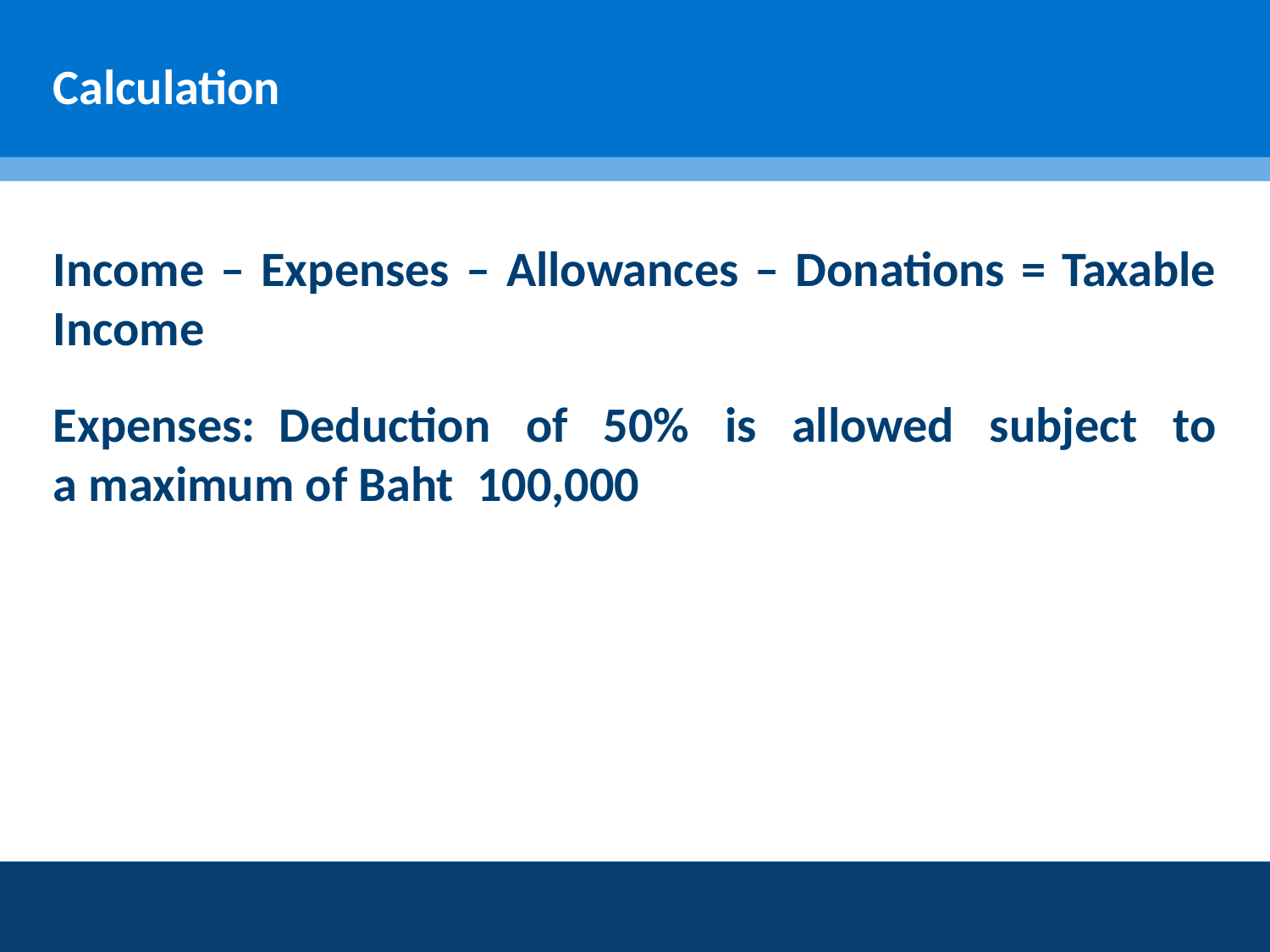

# Calculation
Income – Expenses – Allowances – Donations = Taxable Income
Expenses: Deduction  of  50%  is  allowed  subject  to a maximum of Baht  100,000